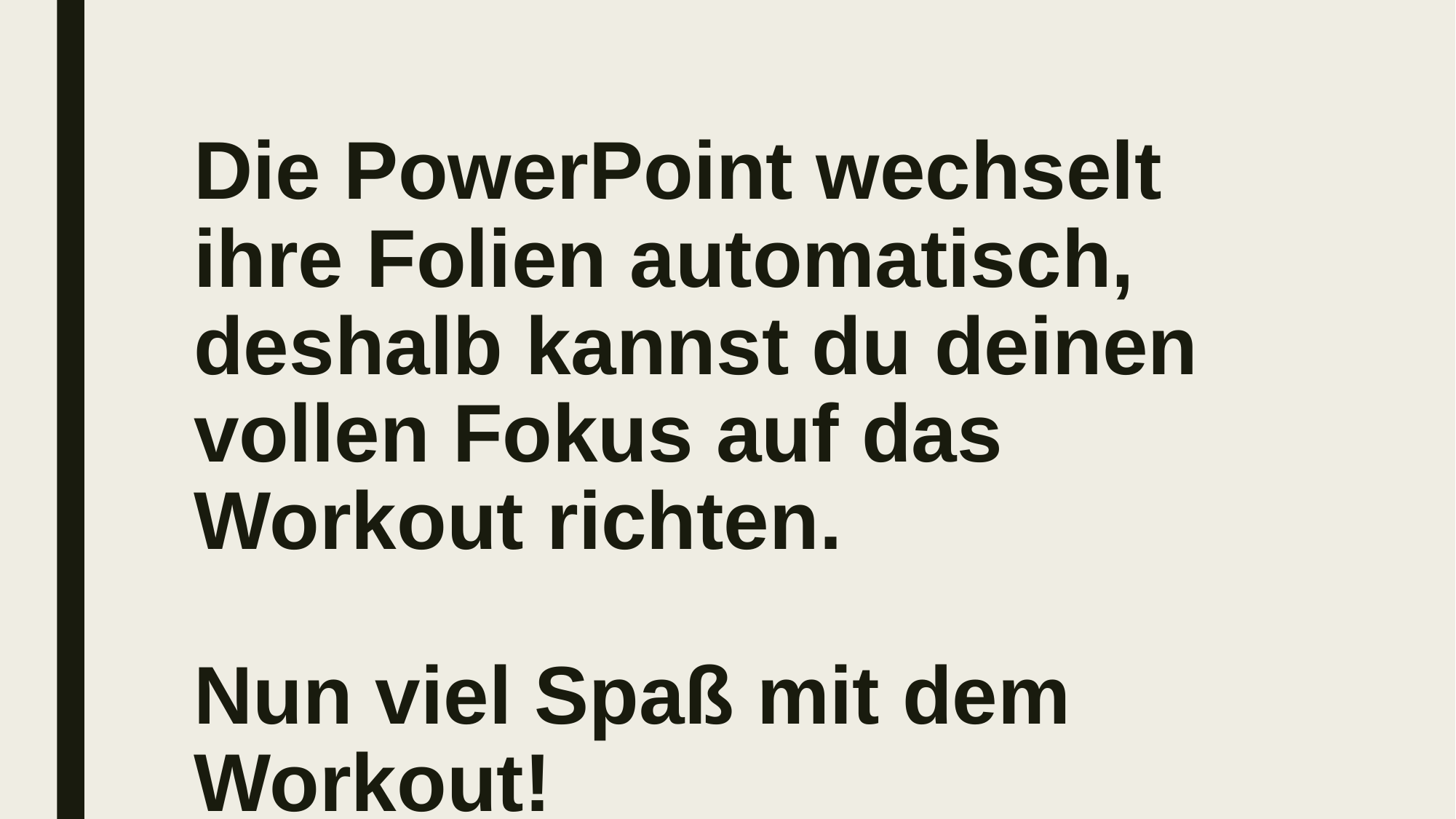

# Die PowerPoint wechselt ihre Folien automatisch, deshalb kannst du deinen vollen Fokus auf das Workout richten. Nun viel Spaß mit dem Workout!